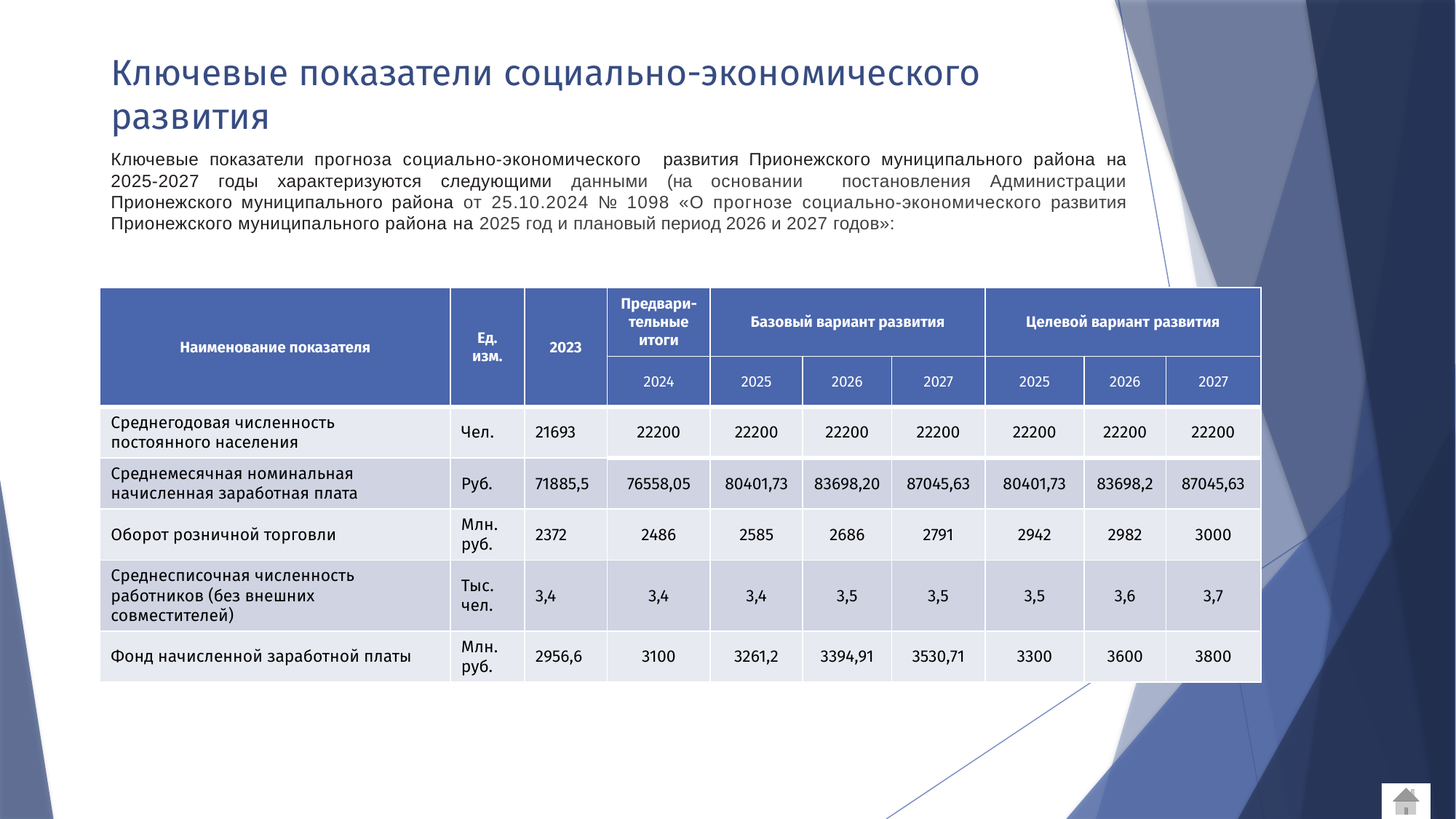

# Ключевые показатели социально-экономического развития
Ключевые показатели прогноза социально-экономического  развития Прионежского муниципального района на 2025-2027 годы характеризуются следующими данными (на основании  постановления Администрации Прионежского муниципального района от 25.10.2024 № 1098 «О прогнозе социально-экономического развития Прионежского муниципального района на 2025 год и плановый период 2026 и 2027 годов»:

| Наименование показателя | Ед. изм. | 2023 | Предвари-тельные итоги | Базовый вариант развития |  |  | Целевой вариант развития |  |  |
| --- | --- | --- | --- | --- | --- | --- | --- | --- | --- |
|  |  |  | 2024 | 2025 | 2026 | 2027 | 2025 | 2026 | 2027 |
| Среднегодовая численность постоянного населения | Чел. | 21693 | 22200 | 22200 | 22200 | 22200 | 22200 | 22200 | 22200 |
| Среднемесячная номинальная начисленная заработная плата | Руб. | 71885,5 | 76558,05 | 80401,73 | 83698,20 | 87045,63 | 80401,73 | 83698,2 | 87045,63 |
| Оборот розничной торговли | Млн. руб. | 2372 | 2486 | 2585 | 2686 | 2791 | 2942 | 2982 | 3000 |
| Среднесписочная численность работников (без внешних совместителей) | Тыс. чел. | 3,4 | 3,4 | 3,4 | 3,5 | 3,5 | 3,5 | 3,6 | 3,7 |
| Фонд начисленной заработной платы | Млн. руб. | 2956,6 | 3100 | 3261,2 | 3394,91 | 3530,71 | 3300 | 3600 | 3800 |